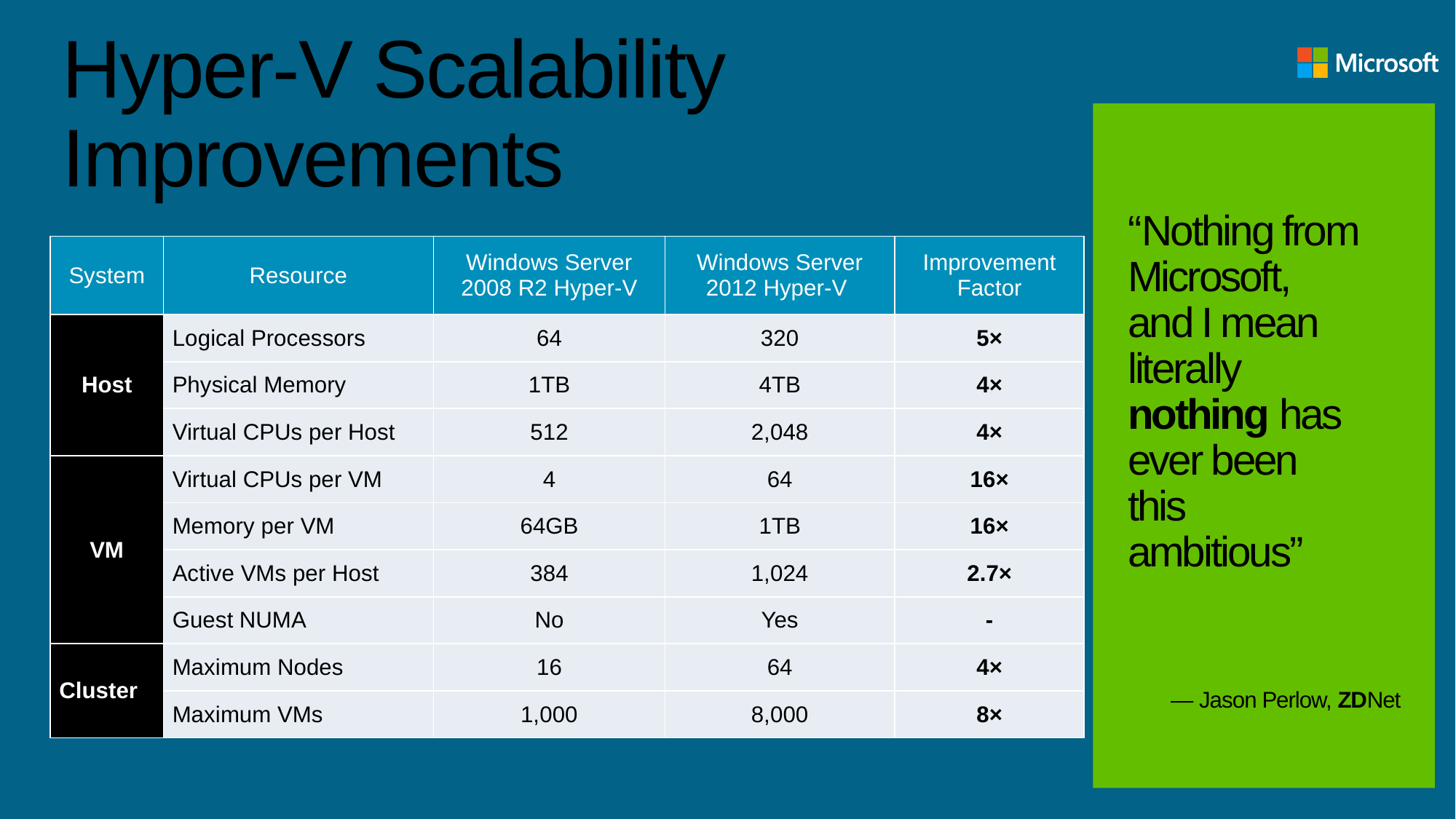

# Hyper-V Scalability Improvements

“Nothing from Microsoft, and I mean literally nothing has ever been this ambitious”
| System | Resource | Windows Server 2008 R2 Hyper-V | Windows Server 2012 Hyper-V | Improvement Factor |
| --- | --- | --- | --- | --- |
| Host | Logical Processors | 64 | 320 | 5× |
|  | Physical Memory | 1TB | 4TB | 4× |
|  | Virtual CPUs per Host | 512 | 2,048 | 4× |
| VM | Virtual CPUs per VM | 4 | 64 | 16× |
|  | Memory per VM | 64GB | 1TB | 16× |
|  | Active VMs per Host | 384 | 1,024 | 2.7× |
|  | Guest NUMA | No | Yes | - |
| Cluster | Maximum Nodes | 16 | 64 | 4× |
|  | Maximum VMs | 1,000 | 8,000 | 8× |
— Jason Perlow, ZDNet